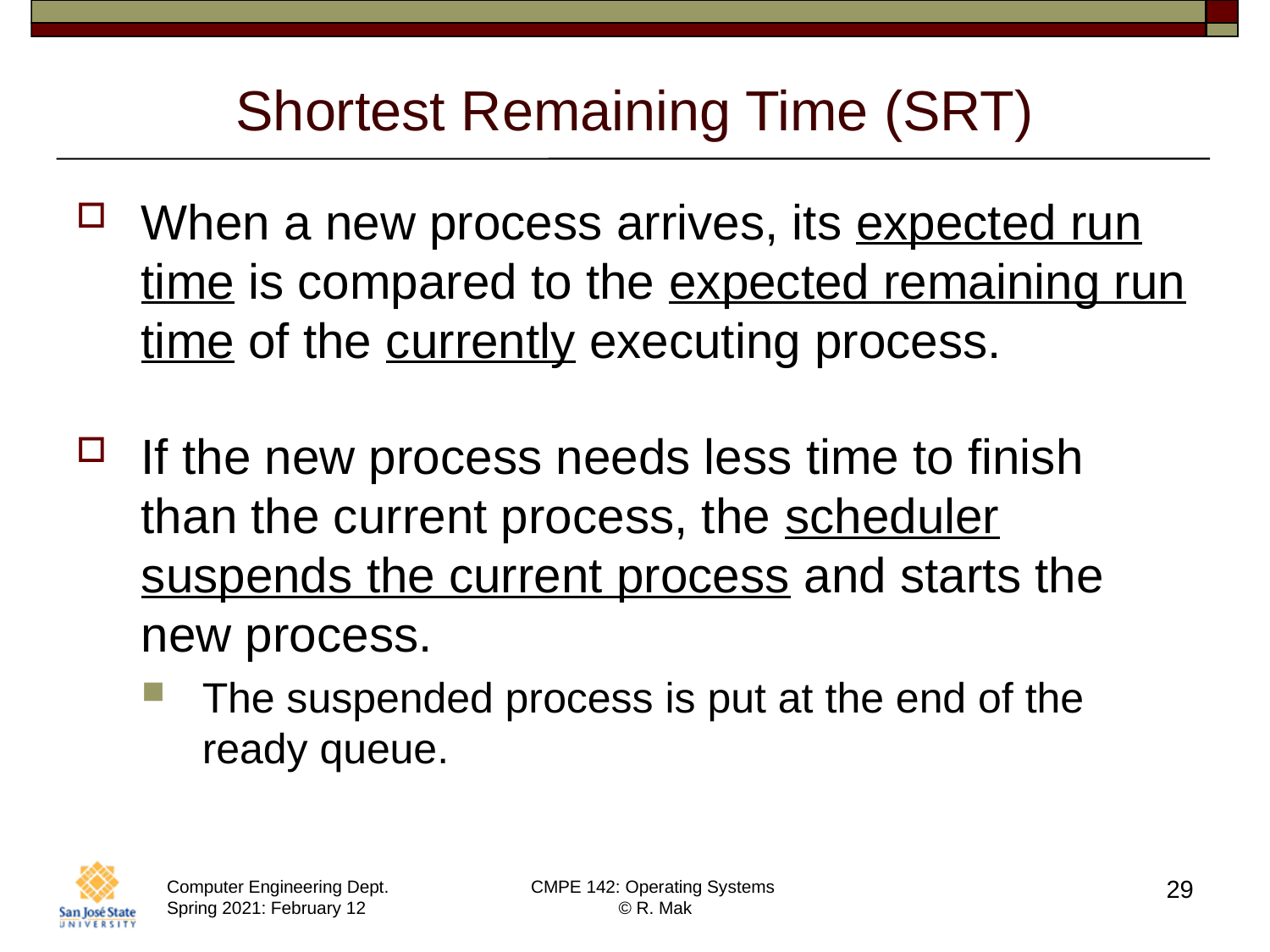

# Shortest Remaining Time (SRT)
When a new process arrives, its expected run time is compared to the expected remaining run time of the currently executing process.

If the new process needs less time to finish than the current process, the scheduler suspends the current process and starts the new process.
The suspended process is put at the end of the ready queue.
29